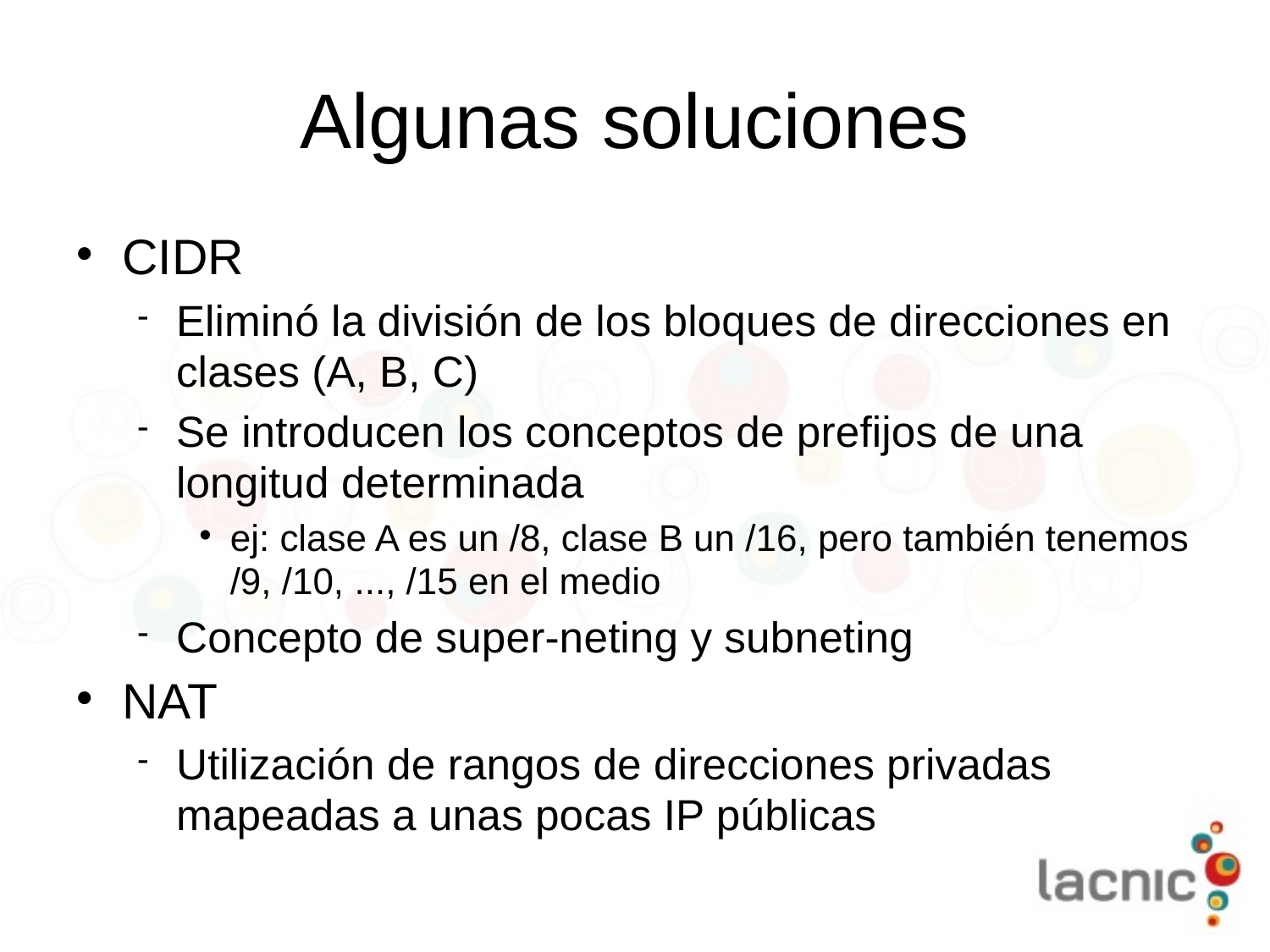

# Algunas soluciones
CIDR
Eliminó la división de los bloques de direcciones en clases (A, B, C)
Se introducen los conceptos de prefijos de una longitud determinada
ej: clase A es un /8, clase B un /16, pero también tenemos /9, /10, ..., /15 en el medio
Concepto de super-neting y subneting
NAT
Utilización de rangos de direcciones privadas mapeadas a unas pocas IP públicas